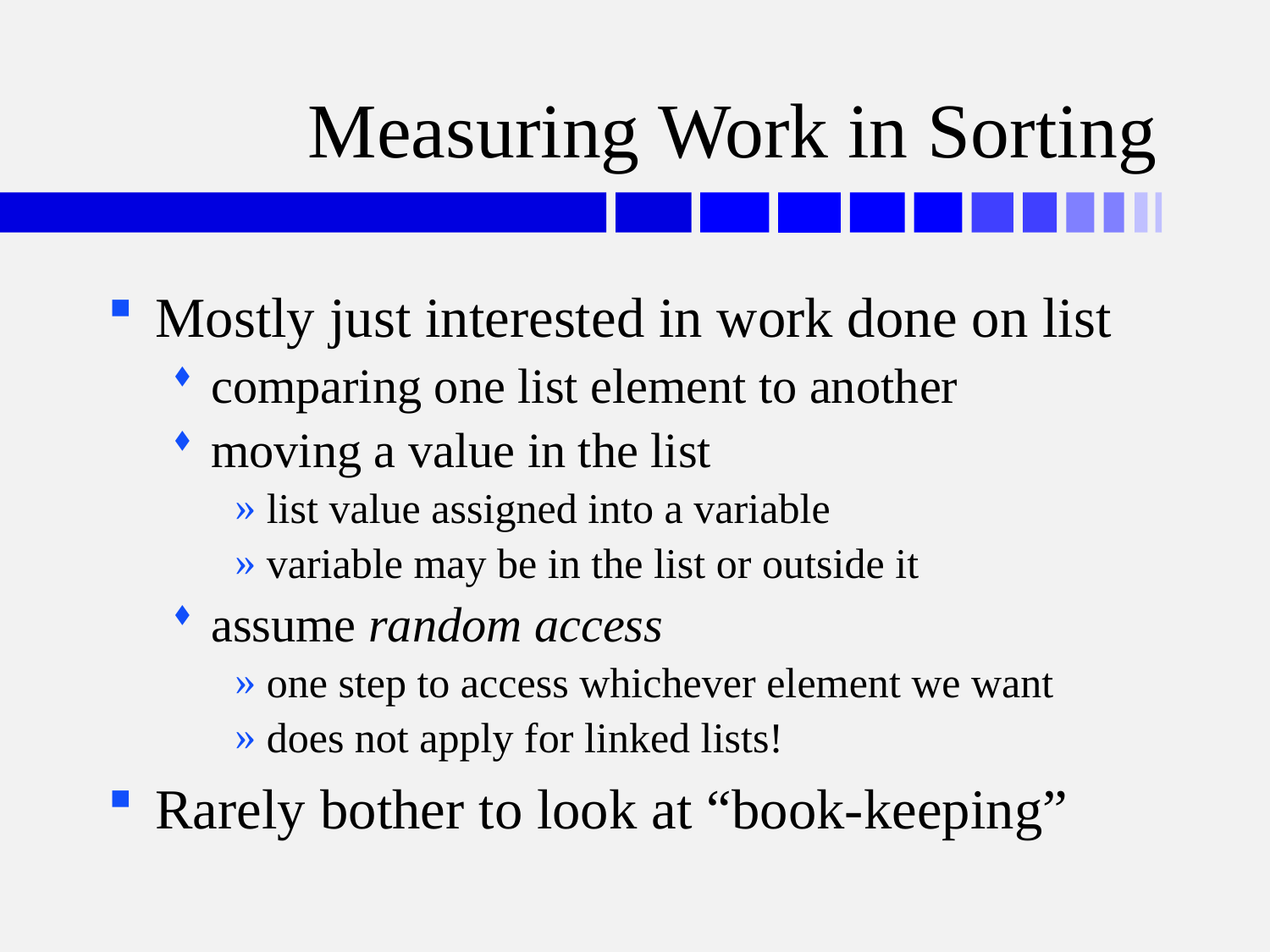

# Measuring Work in Sorting
Mostly just interested in work done on list
comparing one list element to another
moving a value in the list
list value assigned into a variable
variable may be in the list or outside it
assume random access
one step to access whichever element we want
does not apply for linked lists!
Rarely bother to look at “book-keeping”